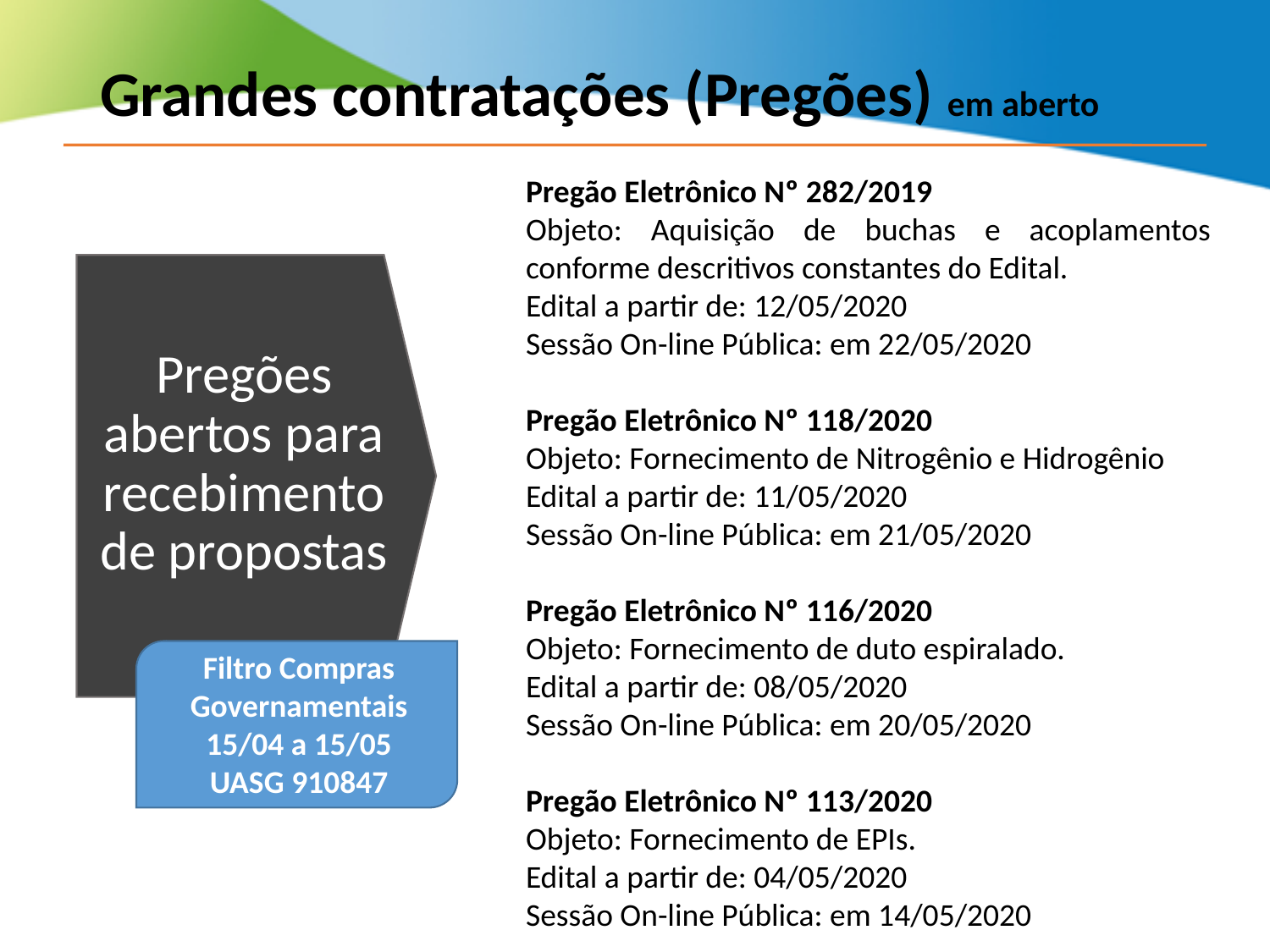

Grandes contratações (Pregões) em aberto
Pregão Eletrônico Nº 282/2019
Objeto: Aquisição de buchas e acoplamentos conforme descritivos constantes do Edital.
Edital a partir de: 12/05/2020
Sessão On-line Pública: em 22/05/2020

Pregão Eletrônico Nº 118/2020
Objeto: Fornecimento de Nitrogênio e Hidrogênio
Edital a partir de: 11/05/2020
Sessão On-line Pública: em 21/05/2020

Pregão Eletrônico Nº 116/2020
Objeto: Fornecimento de duto espiralado.
Edital a partir de: 08/05/2020
Sessão On-line Pública: em 20/05/2020

Pregão Eletrônico Nº 113/2020
Objeto: Fornecimento de EPIs.
Edital a partir de: 04/05/2020
Sessão On-line Pública: em 14/05/2020

# Pregões abertos para recebimento de propostas
Filtro Compras Governamentais
15/04 a 15/05
UASG 910847